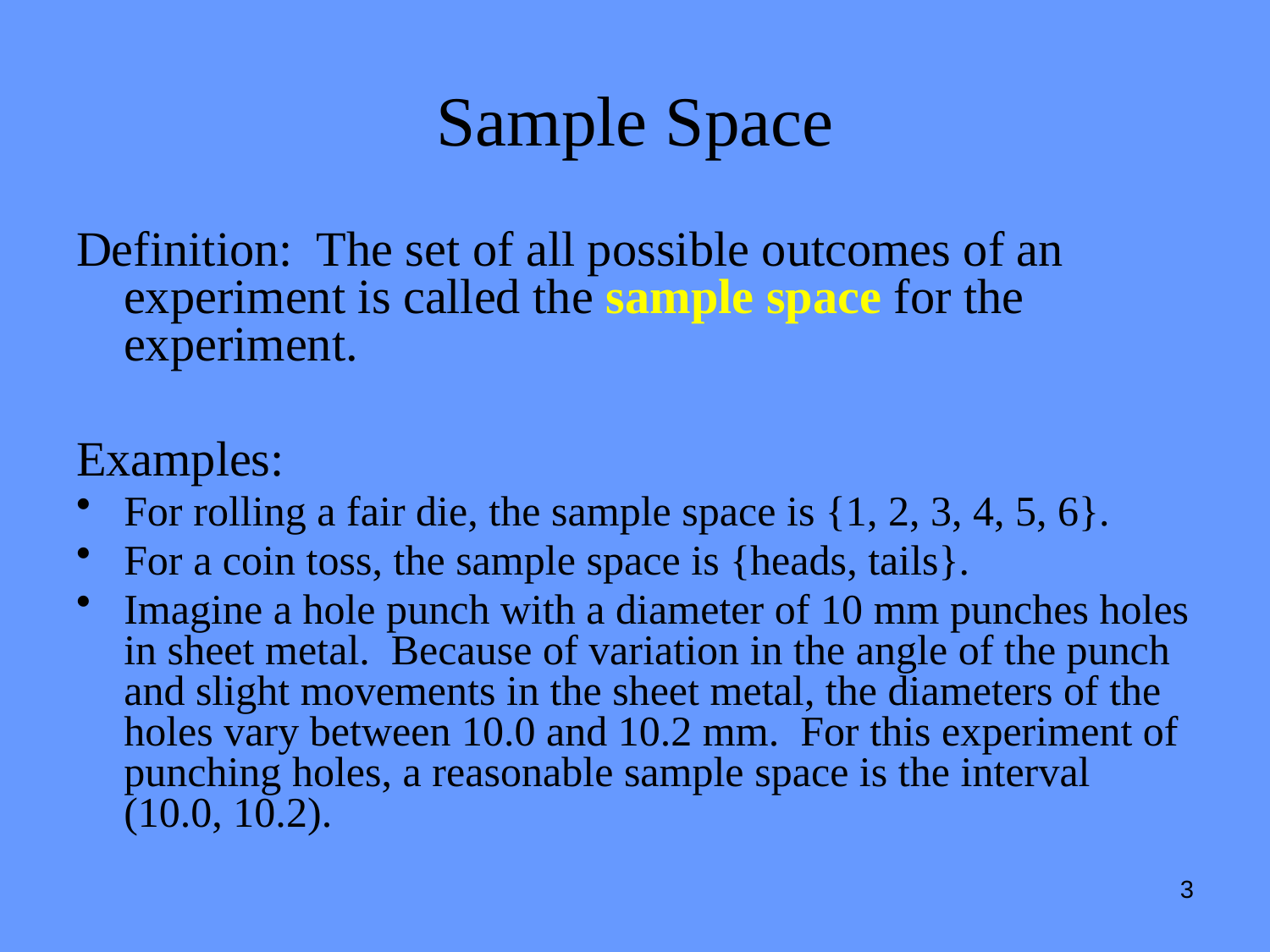

# Sample Space
Definition:  The set of all possible outcomes of an experiment is called the sample space for the experiment.

Examples:
For rolling a fair die, the sample space is {1, 2, 3, 4, 5, 6}.
For a coin toss, the sample space is {heads, tails}.
Imagine a hole punch with a diameter of 10 mm punches holes in sheet metal.  Because of variation in the angle of the punch and slight movements in the sheet metal, the diameters of the holes vary between 10.0 and 10.2 mm.  For this experiment of punching holes, a reasonable sample space is the interval (10.0, 10.2).

3